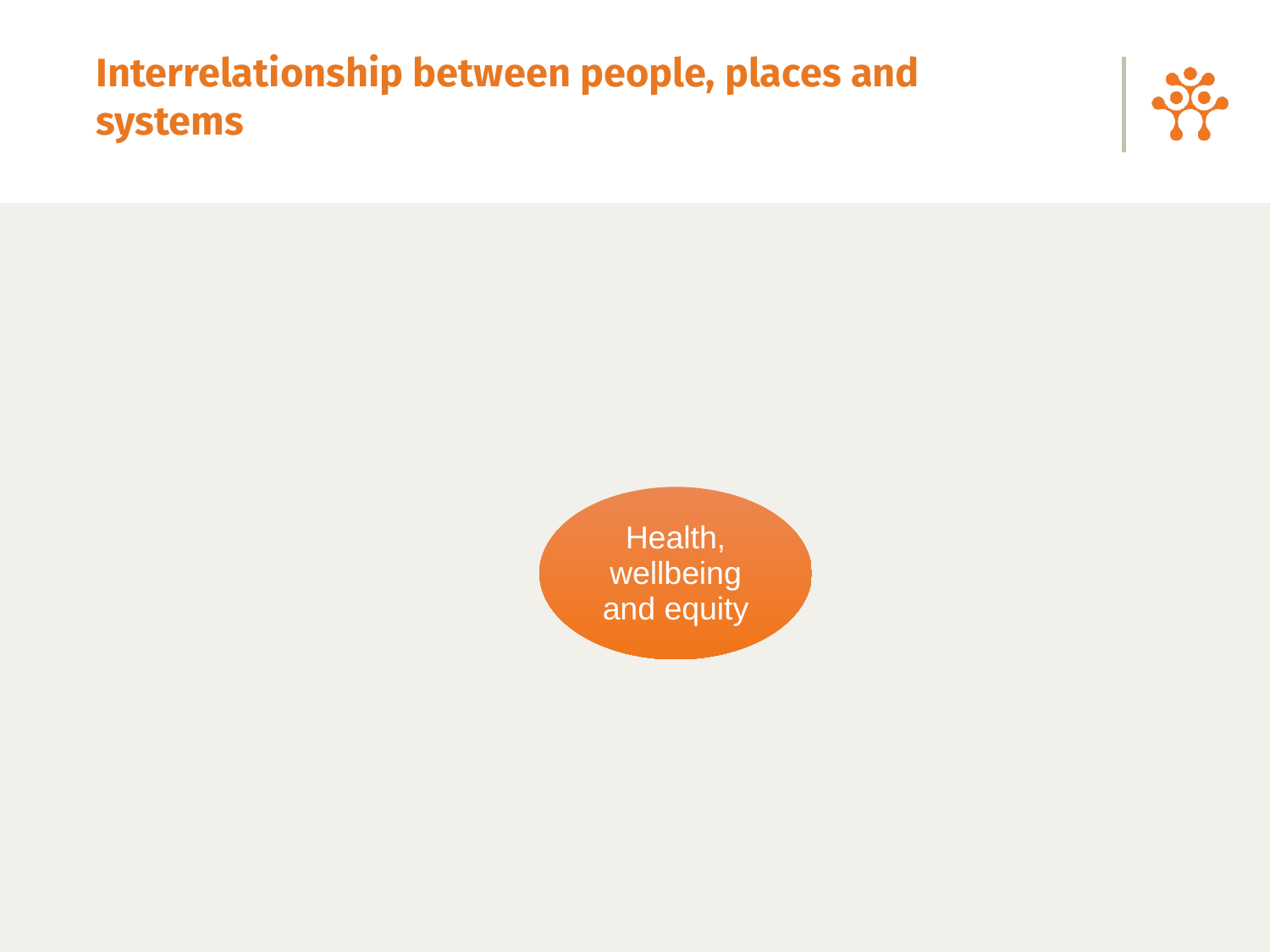

# Interrelationship between people, places and systems
People
Places
Health, wellbeing and equity